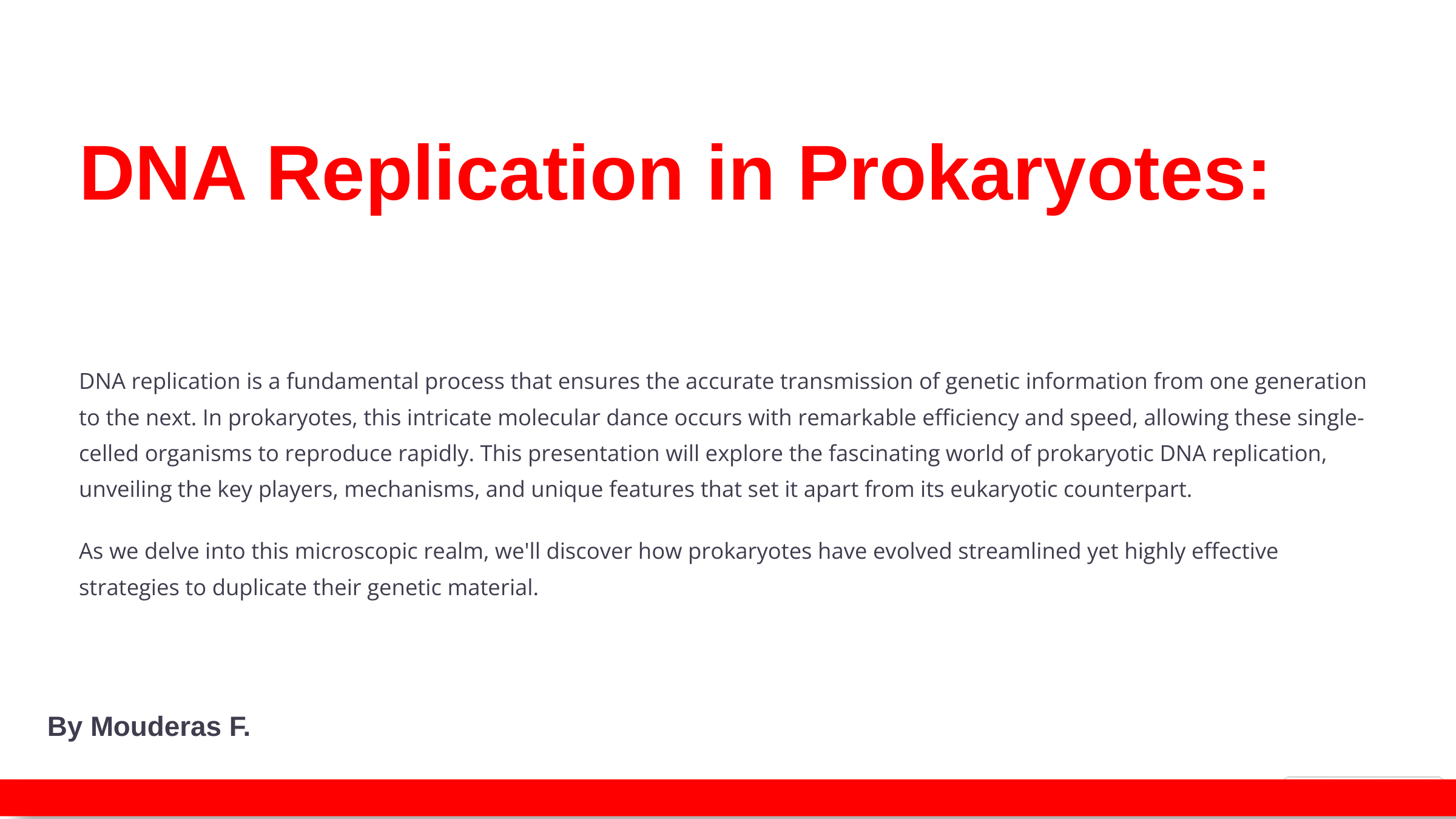

DNA Replication in Prokaryotes:
DNA replication is a fundamental process that ensures the accurate transmission of genetic information from one generation to the next. In prokaryotes, this intricate molecular dance occurs with remarkable efficiency and speed, allowing these single-celled organisms to reproduce rapidly. This presentation will explore the fascinating world of prokaryotic DNA replication, unveiling the key players, mechanisms, and unique features that set it apart from its eukaryotic counterpart.
As we delve into this microscopic realm, we'll discover how prokaryotes have evolved streamlined yet highly effective strategies to duplicate their genetic material.
By Mouderas F.